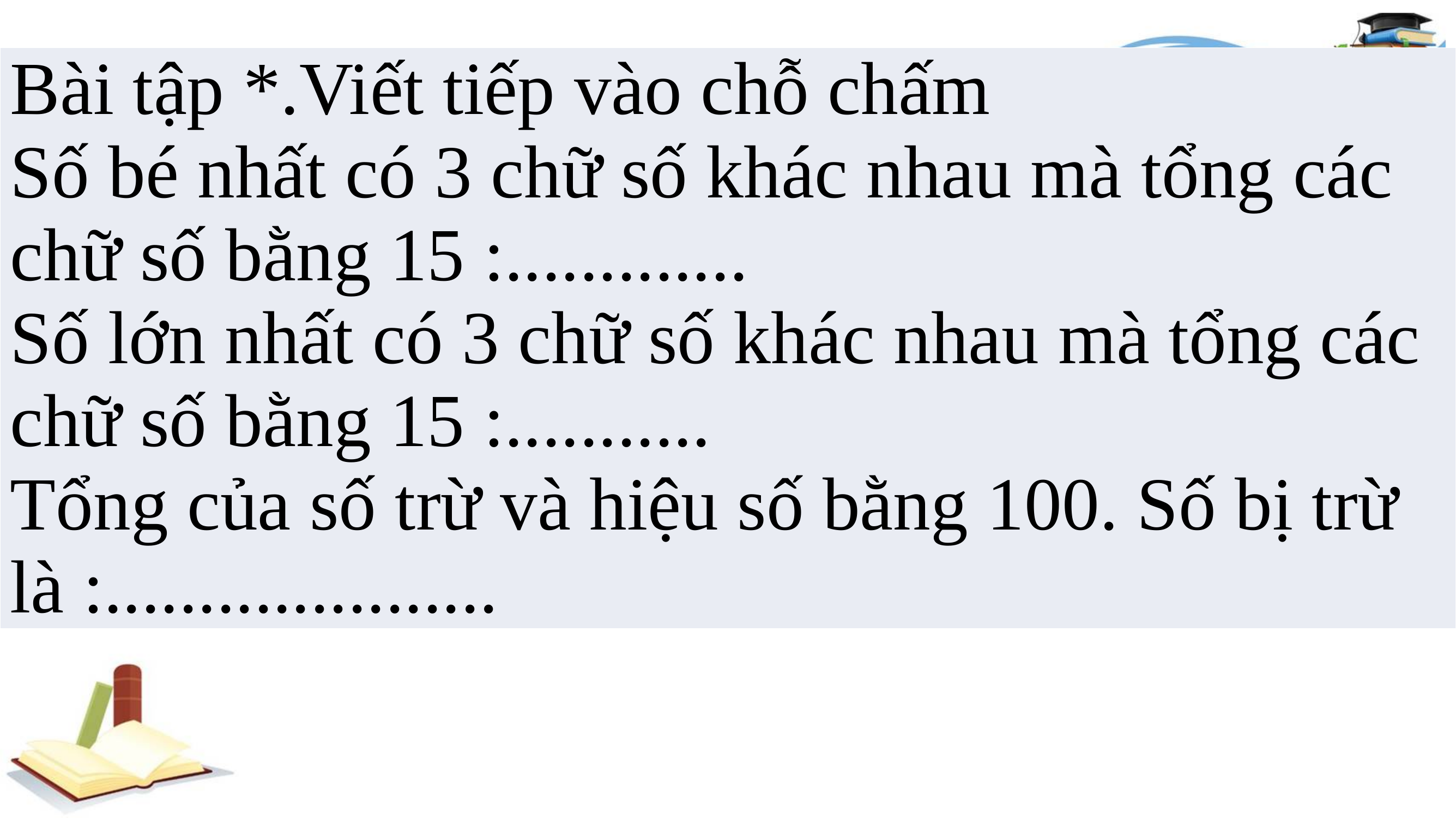

| Bài tập \*.Viết tiếp vào chỗ chấm Số bé nhất có 3 chữ số khác nhau mà tổng các chữ số bằng 15 :............. Số lớn nhất có 3 chữ số khác nhau mà tổng các chữ số bằng 15 :........... Tổng của số trừ và hiệu số bằng 100. Số bị trừ là :..................... |
| --- |
#